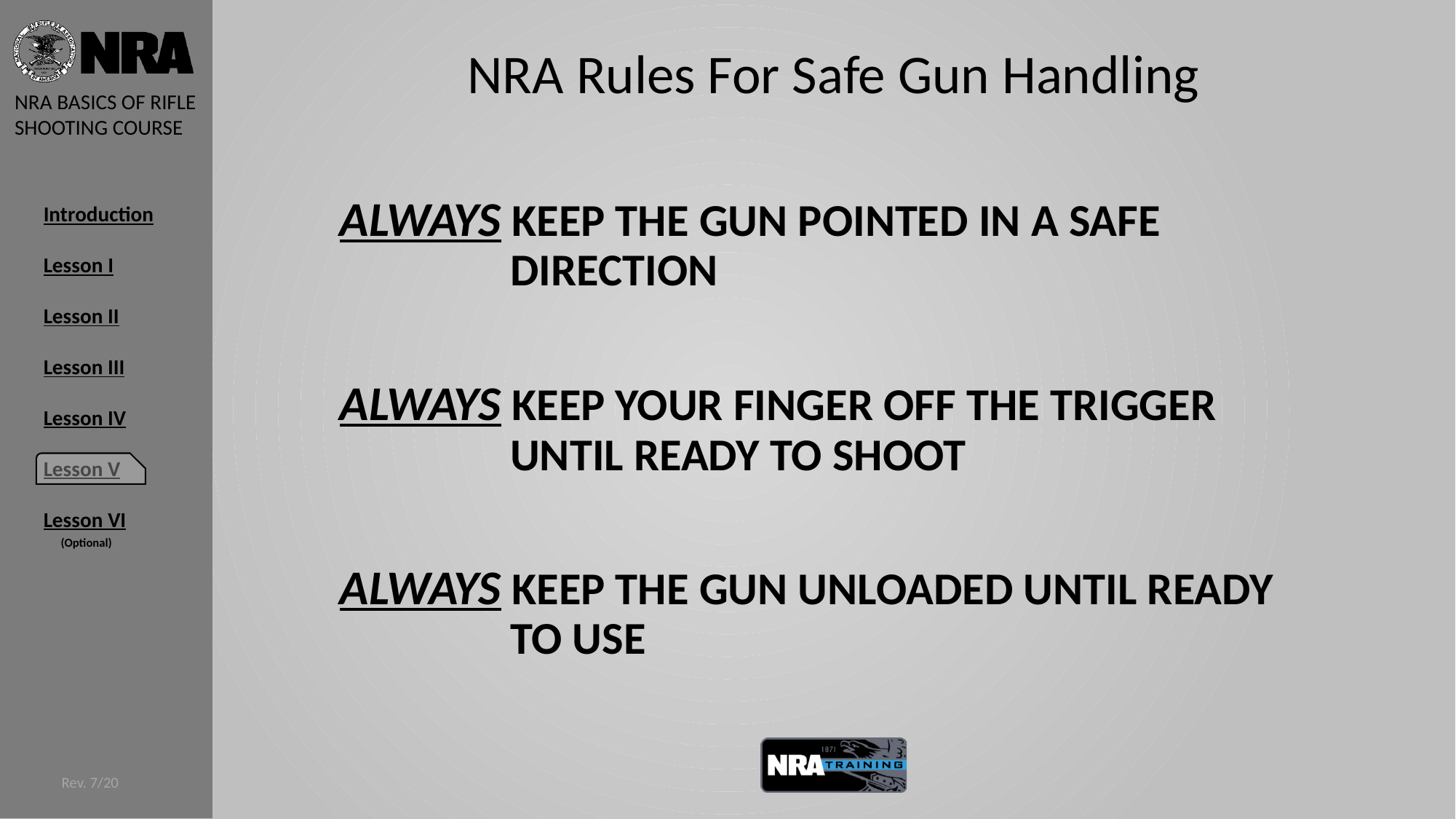

# NRA Rules For Safe Gun Handling
ALWAYS KEEP THE GUN POINTED IN A SAFE DIRECTION

ALWAYS KEEP YOUR FINGER OFF THE TRIGGER UNTIL READY TO SHOOT

ALWAYS KEEP THE GUN UNLOADED UNTIL READY TO USE